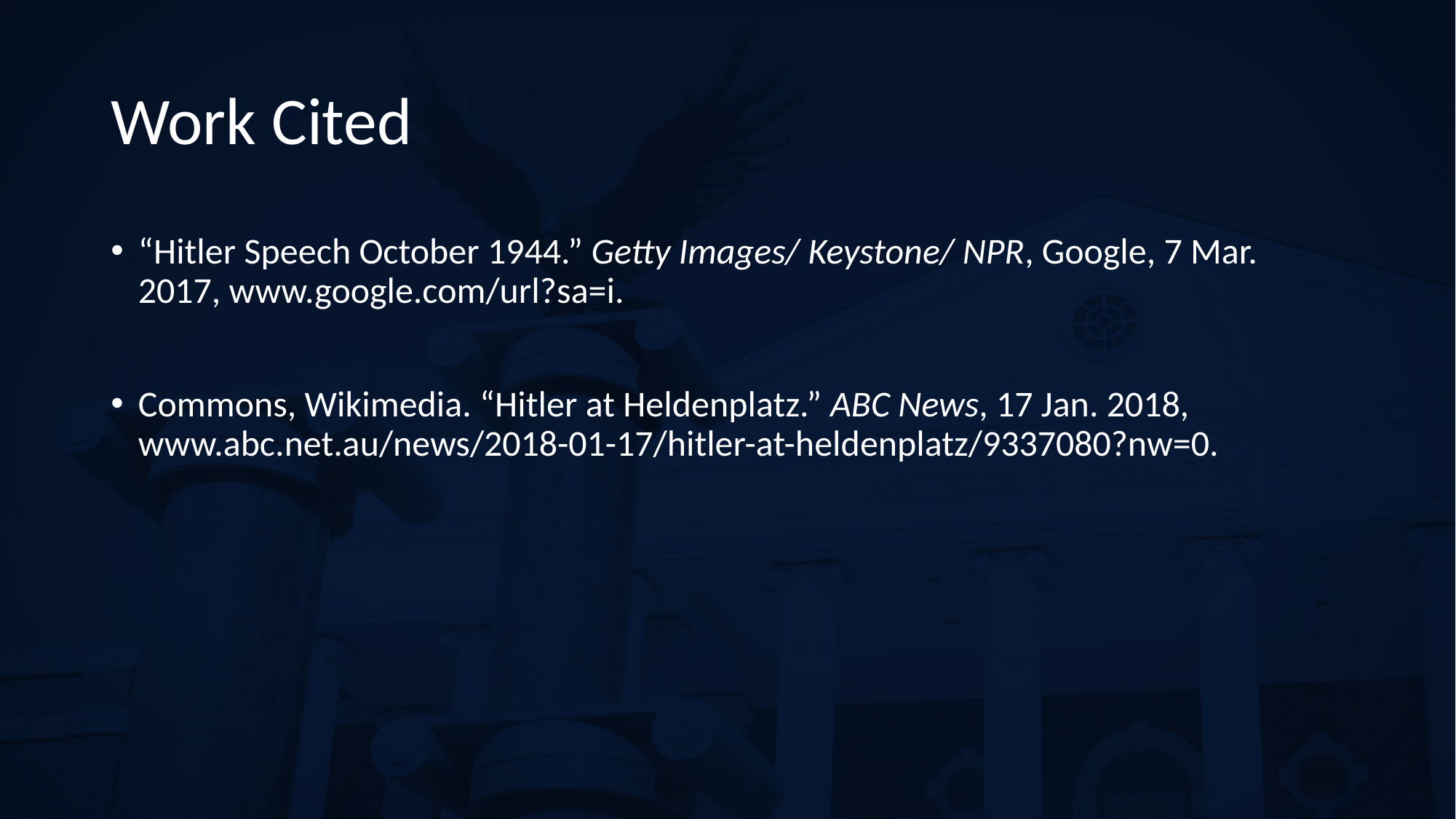

# Work Cited

“Hitler Speech October 1944.” Getty Images/ Keystone/ NPR, Google, 7 Mar. 2017, www.google.com/url?sa=i.

Commons, Wikimedia. “Hitler at Heldenplatz.” ABC News, 17 Jan. 2018, www.abc.net.au/news/2018-01-17/hitler-at-heldenplatz/9337080?nw=0.